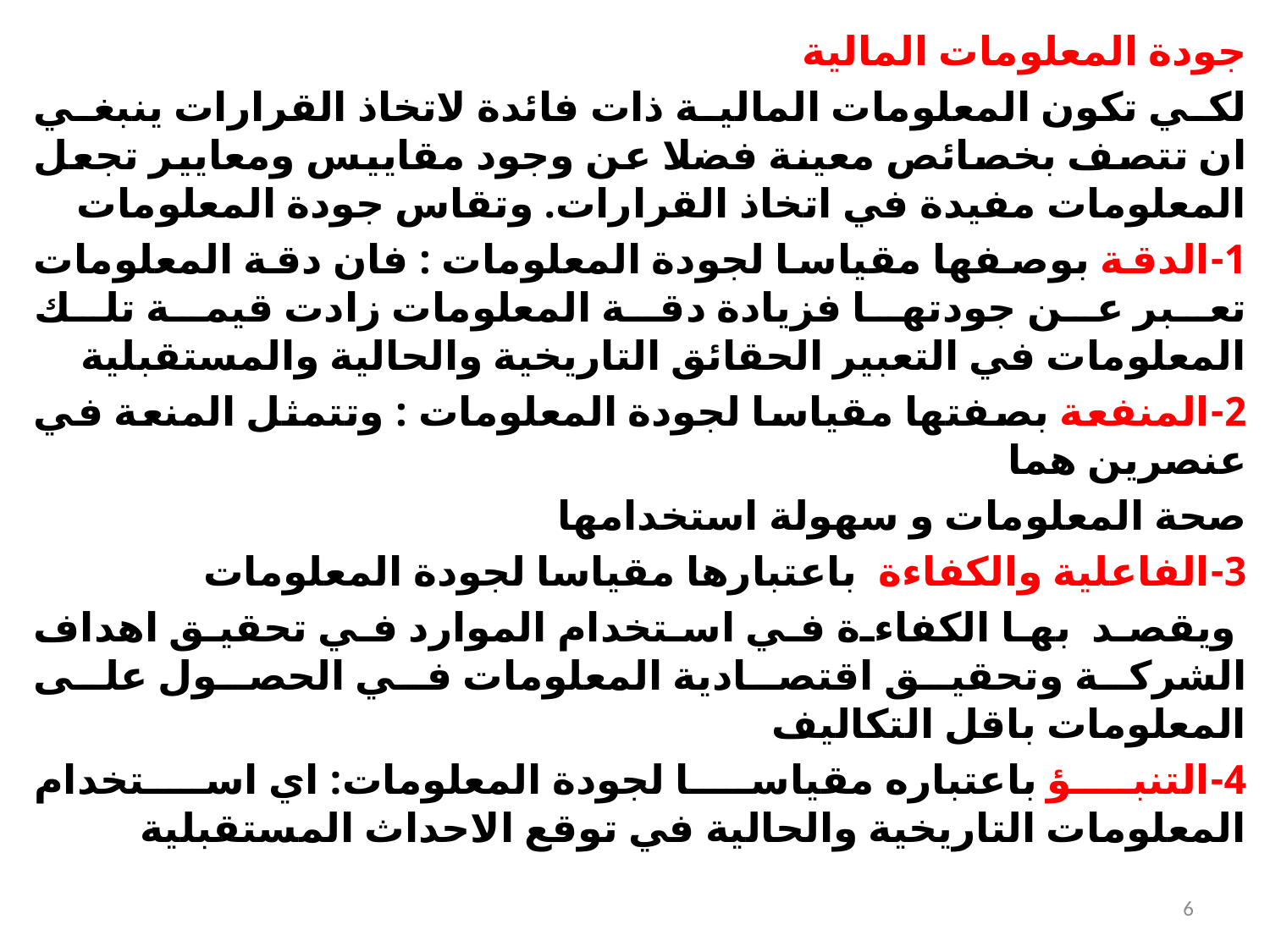

جودة المعلومات المالية
لكي تكون المعلومات المالية ذات فائدة لاتخاذ القرارات ينبغي ان تتصف بخصائص معينة فضلا عن وجود مقاييس ومعايير تجعل المعلومات مفيدة في اتخاذ القرارات. وتقاس جودة المعلومات
1-الدقة بوصفها مقياسا لجودة المعلومات : فان دقة المعلومات تعبر عن جودتها فزيادة دقة المعلومات زادت قيمة تلك المعلومات في التعبير الحقائق التاريخية والحالية والمستقبلية
2-المنفعة بصفتها مقياسا لجودة المعلومات : وتتمثل المنعة في عنصرين هما
صحة المعلومات و سهولة استخدامها
3-الفاعلية والكفاءة  باعتبارها مقياسا لجودة المعلومات
 ويقصد  بها الكفاءة في استخدام الموارد في تحقيق اهداف الشركة وتحقيق اقتصادية المعلومات في الحصول على المعلومات باقل التكاليف
4-التنبؤ باعتباره مقياسا لجودة المعلومات: اي استخدام المعلومات التاريخية والحالية في توقع الاحداث المستقبلية

6